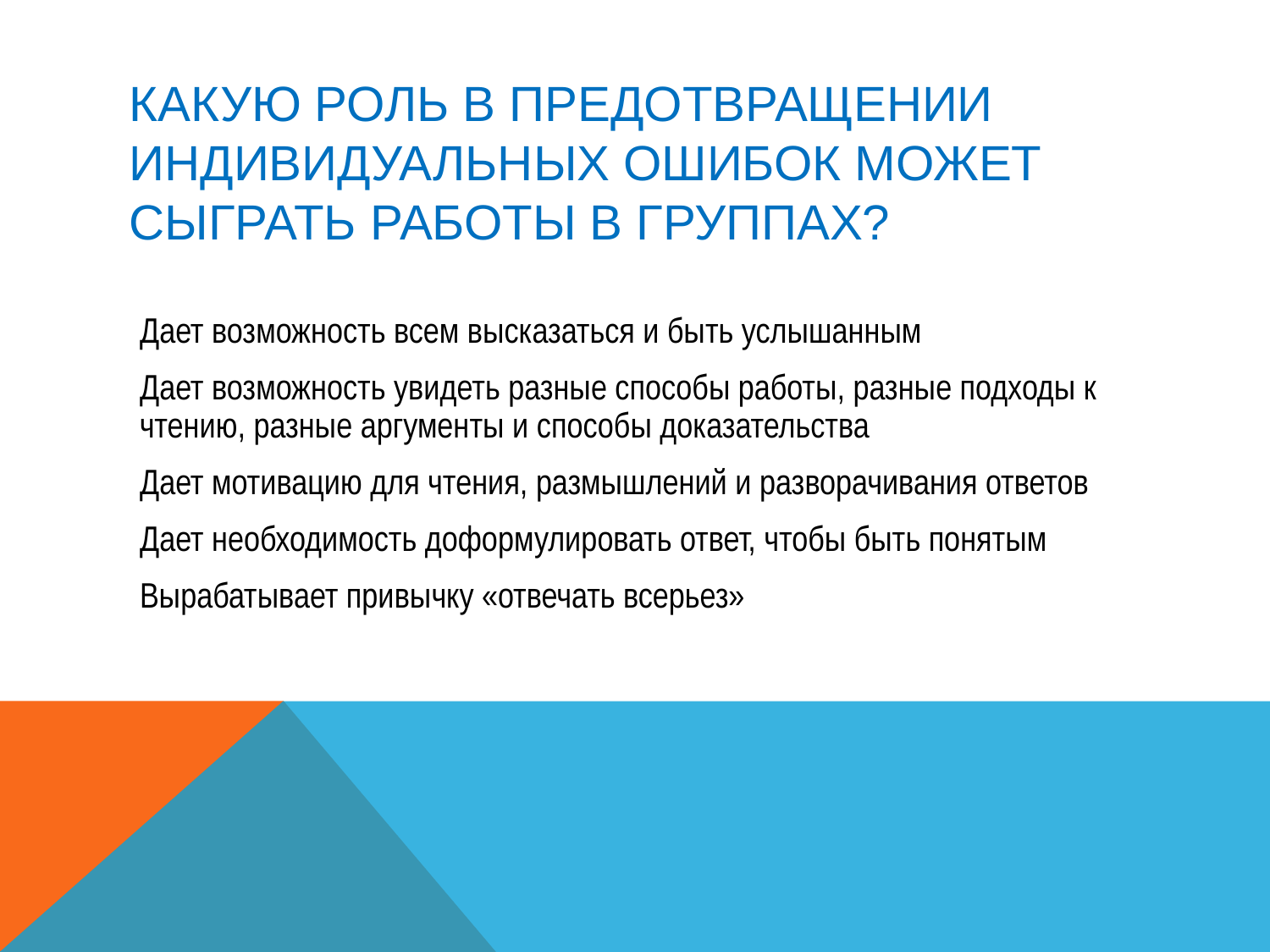

# Какую роль в предотвращении индивидуальных ошибок может сыграть работы в группах?
Дает возможность всем высказаться и быть услышанным
Дает возможность увидеть разные способы работы, разные подходы к чтению, разные аргументы и способы доказательства
Дает мотивацию для чтения, размышлений и разворачивания ответов
Дает необходимость доформулировать ответ, чтобы быть понятым
Вырабатывает привычку «отвечать всерьез»